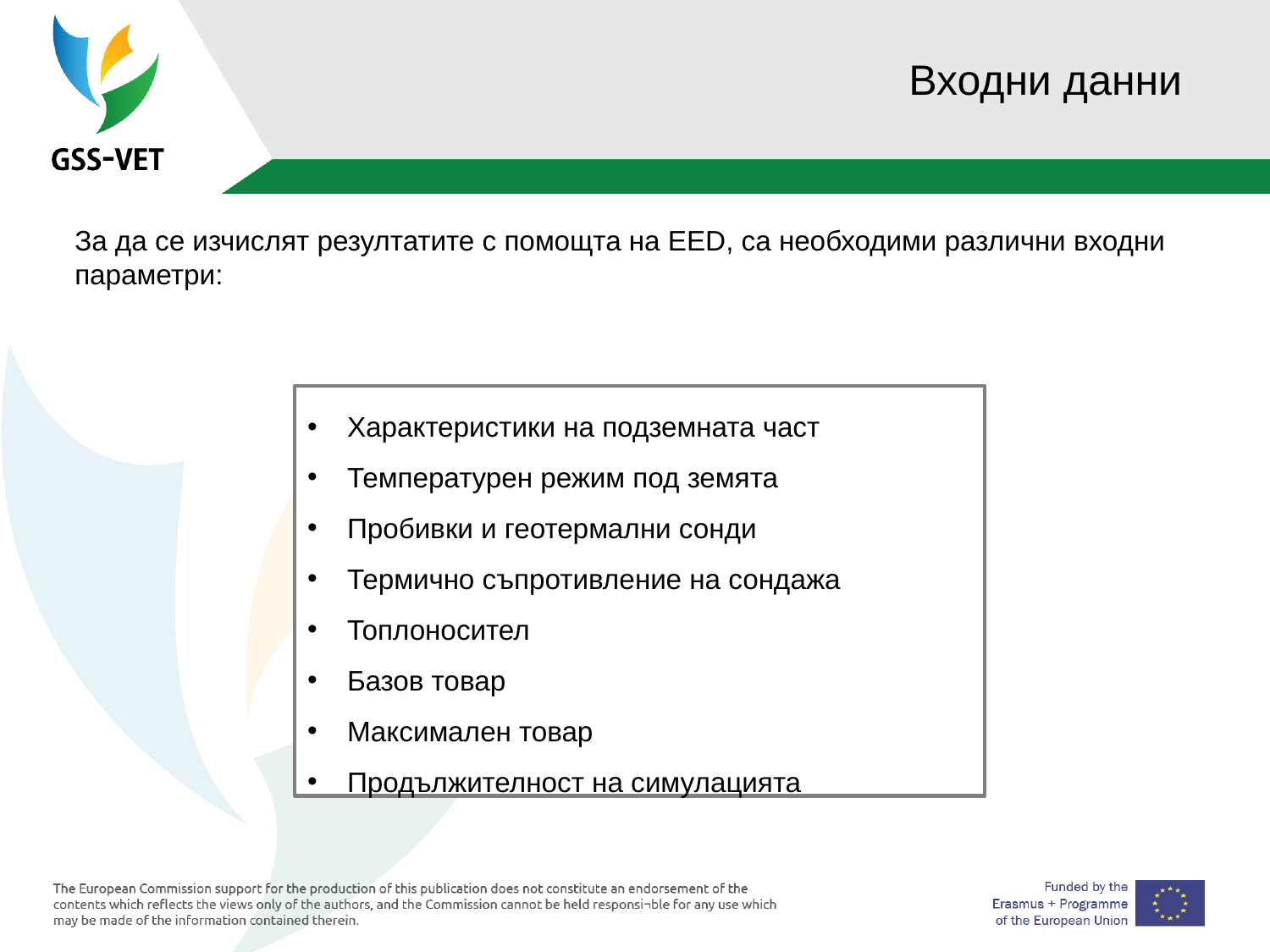

# Входни данни
За да се изчислят резултатите с помощта на EED, са необходими различни входни параметри:

Характеристики на подземната част
Температурен режим под земята
Пробивки и геотермални сонди
Термично съпротивление на сондажа
Топлоносител
Базов товар
Максимален товар
Продължителност на симулацията